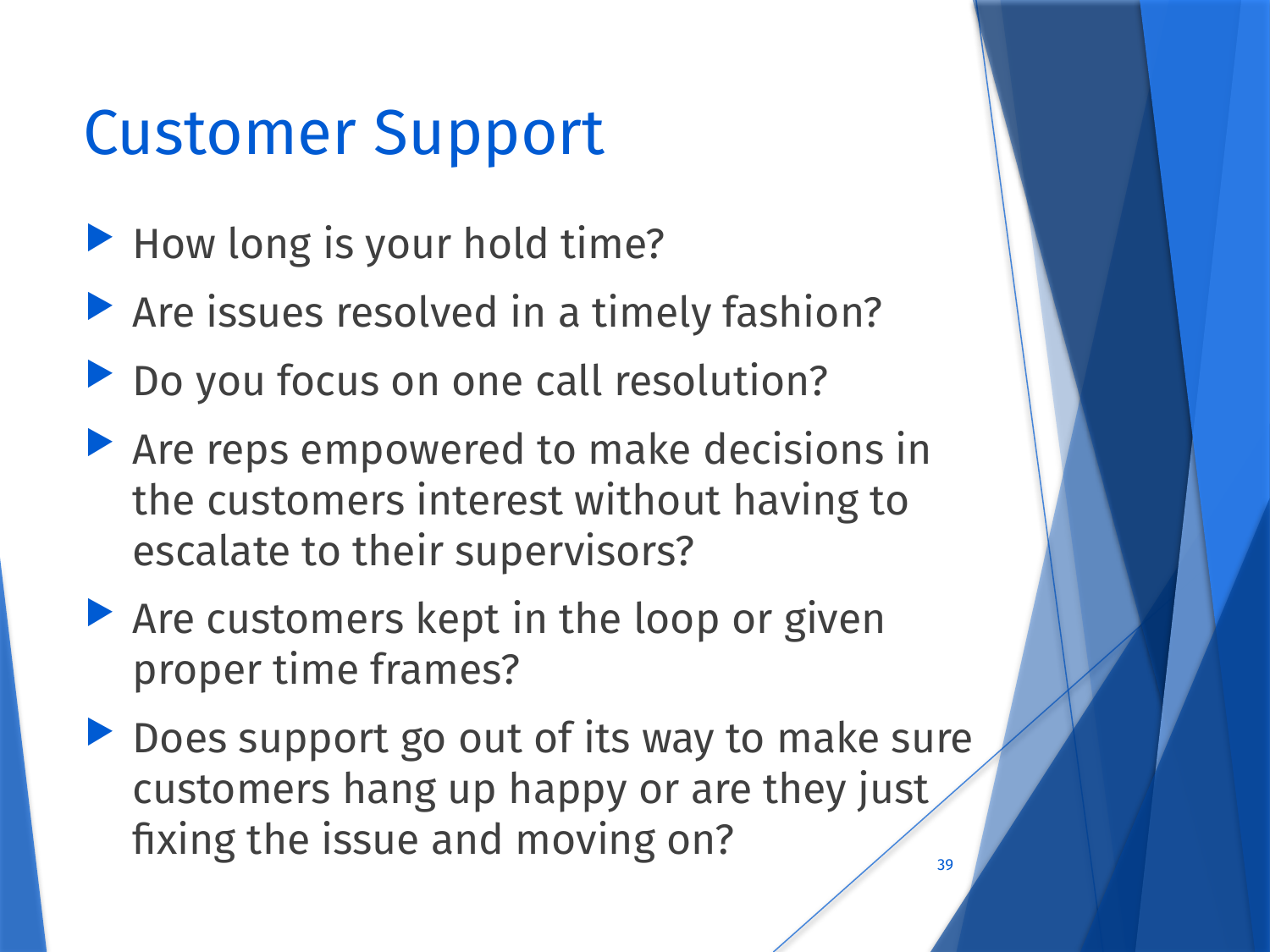

# Customer Support
How long is your hold time?
Are issues resolved in a timely fashion?
Do you focus on one call resolution?
Are reps empowered to make decisions in the customers interest without having to escalate to their supervisors?
Are customers kept in the loop or given proper time frames?
Does support go out of its way to make sure customers hang up happy or are they just fixing the issue and moving on?
39